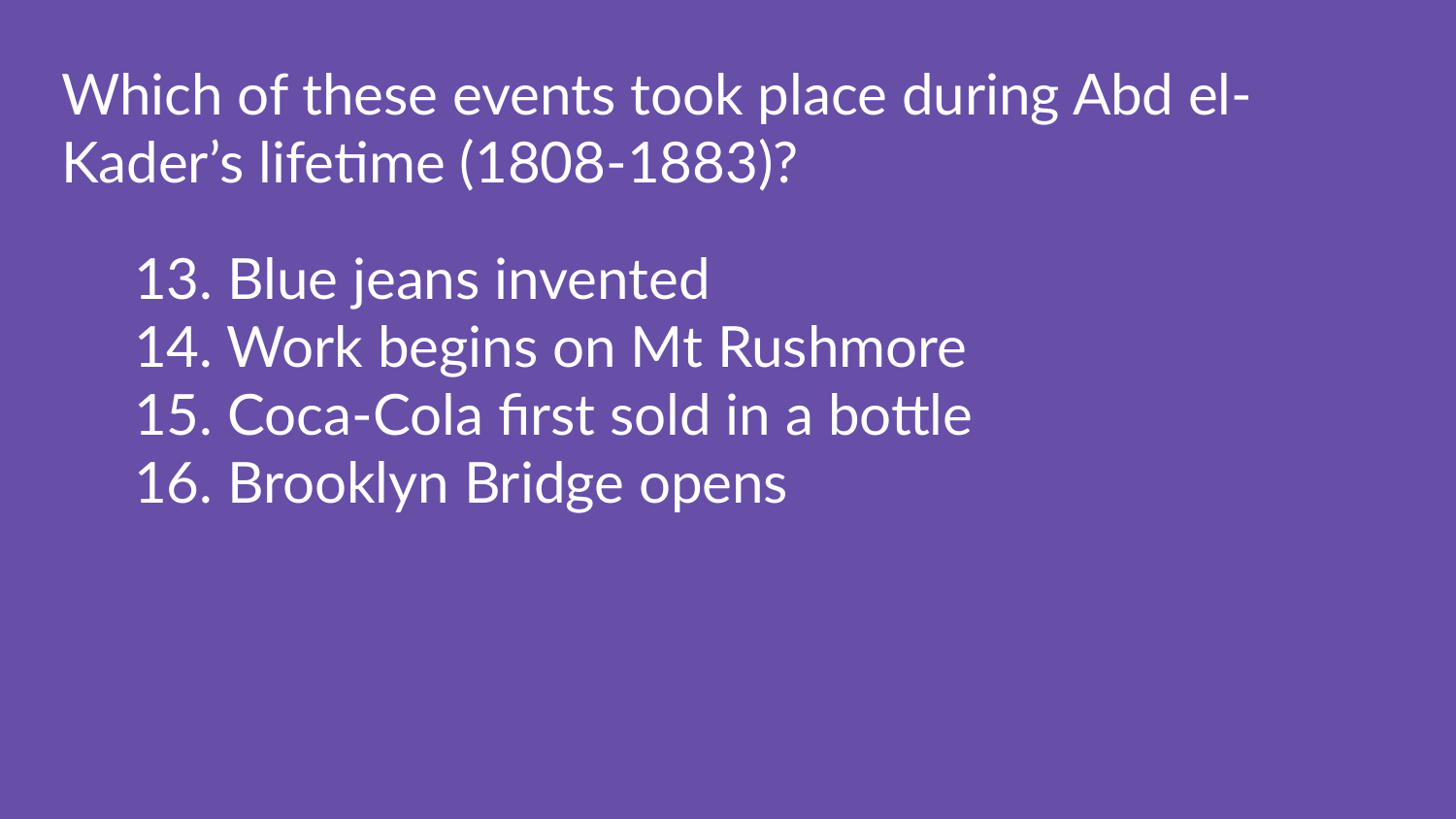

Which of these events took place during Abd el-Kader’s lifetime (1808-1883)?

13. Blue jeans invented
14. Work begins on Mt Rushmore
15. Coca-Cola first sold in a bottle
16. Brooklyn Bridge opens